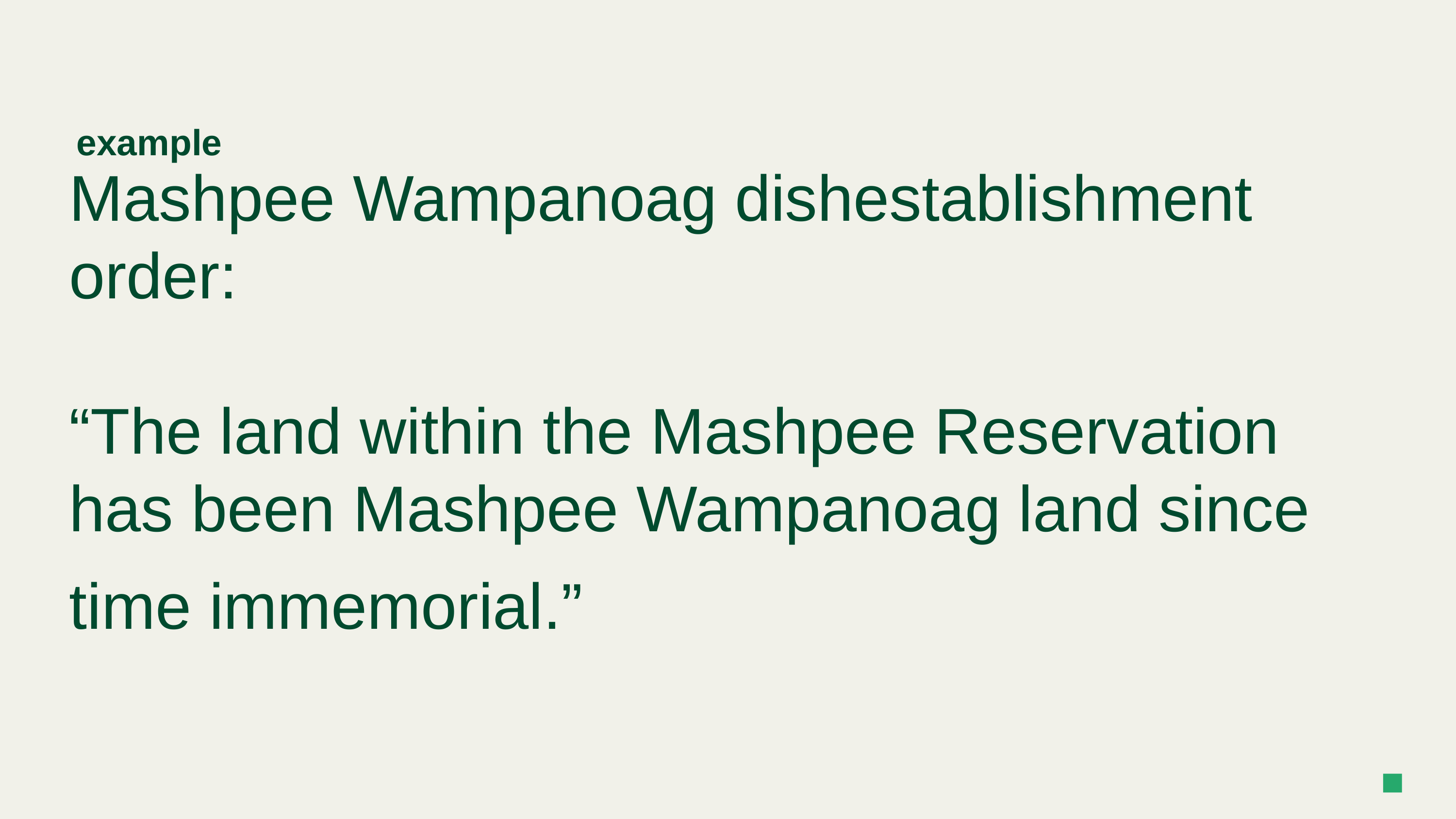

example
# Mashpee Wampanoag dishestablishment order:

“The land within the Mashpee Reservation has been Mashpee Wampanoag land since time immemorial.”